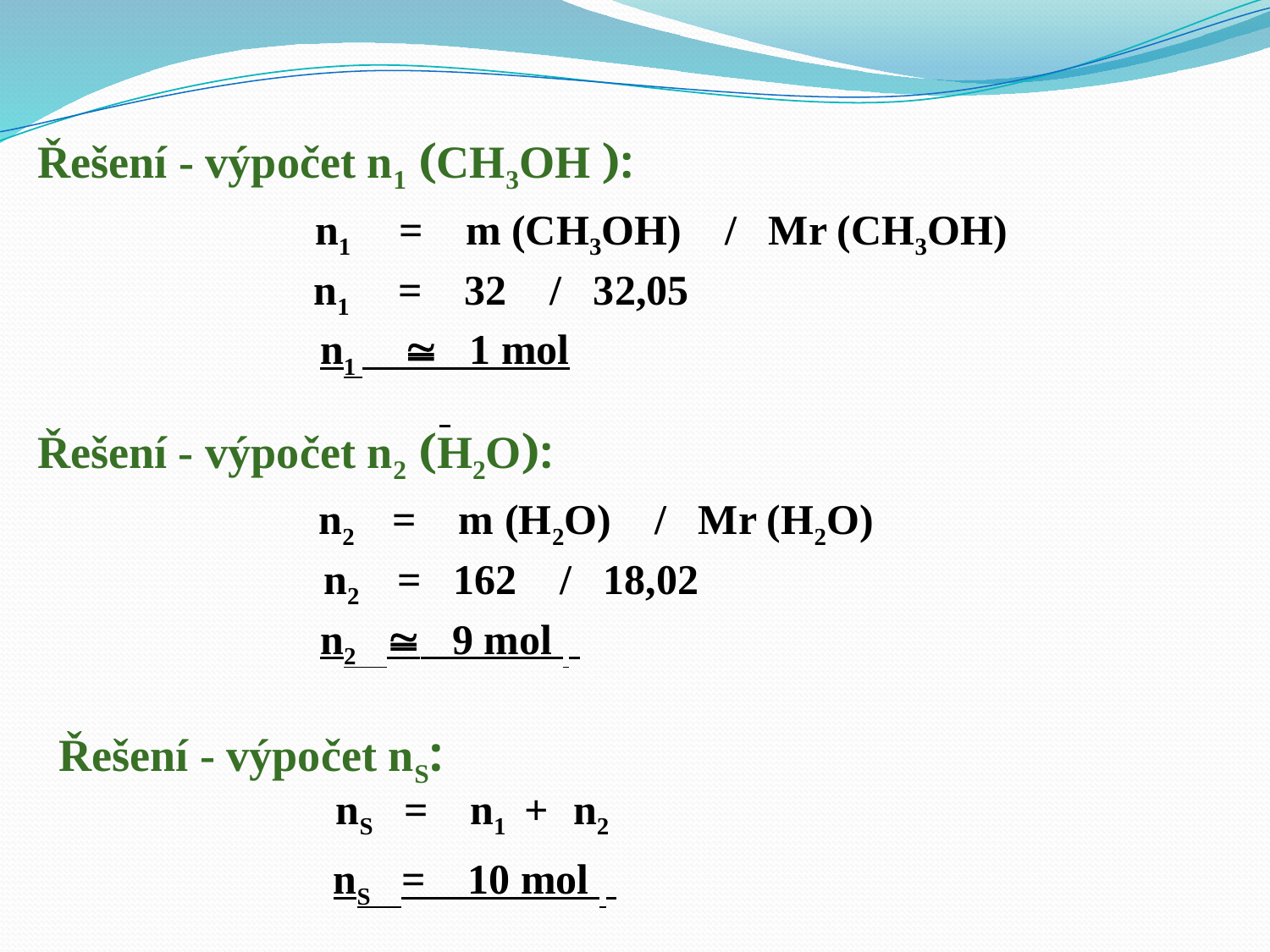

Řešení - výpočet n1 (CH3OH ):
n1     =    m (CH3OH)    /   Mr (CH3OH)
n1     =    32    /   32,05
n1     ≅   1 mol
Řešení - výpočet n2 (H2O):
n2    =    m (H2O)    /   Mr (H2O)
n2    =   162    /   18,02
n2     ≅   9 mol
Řešení - výpočet nS:
nS     =    n1   +    n2
nS     =    10 mol